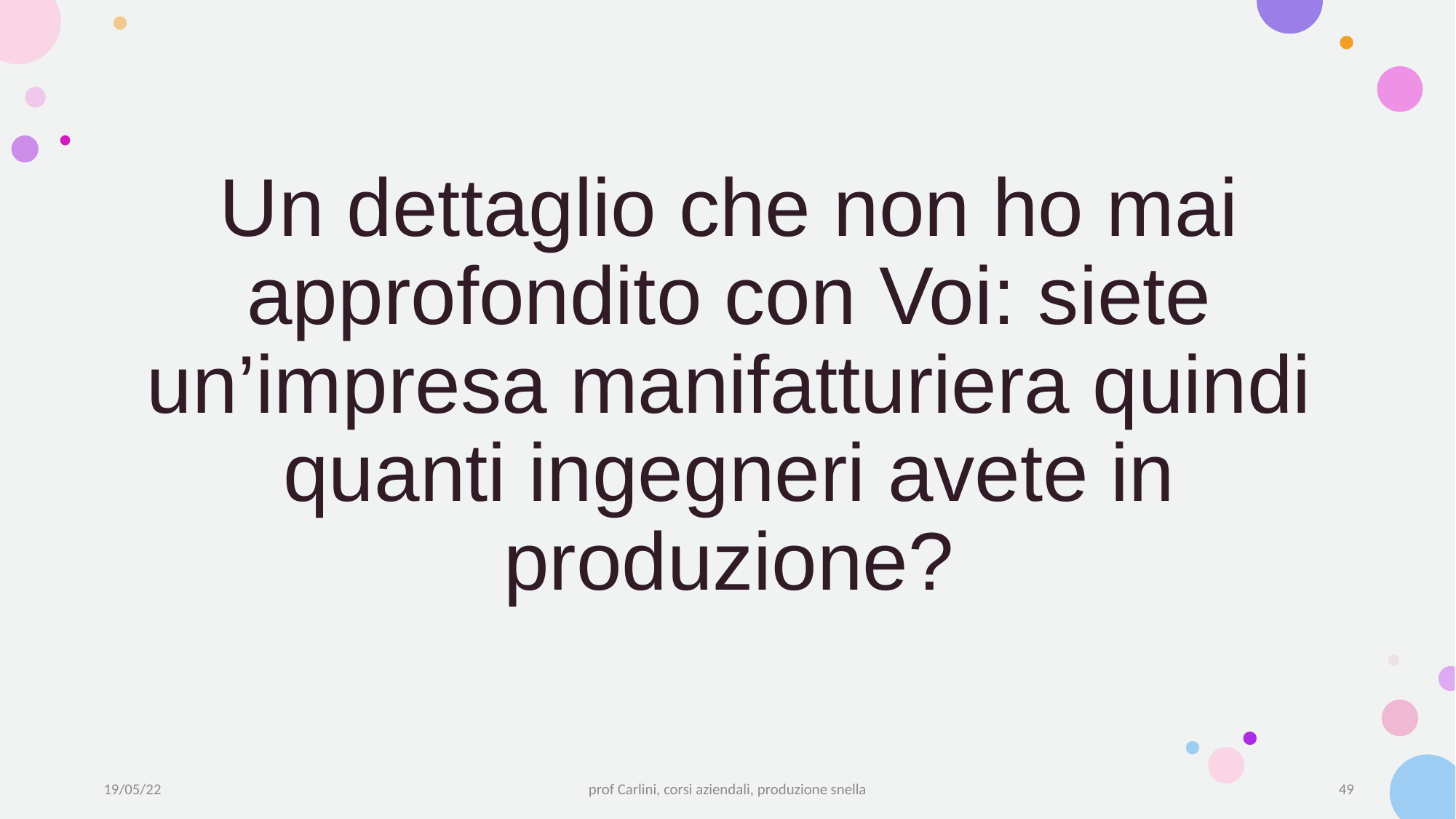

# Un dettaglio che non ho mai approfondito con Voi: siete un’impresa manifatturiera quindi quanti ingegneri avete in produzione?
19/05/22
prof Carlini, corsi aziendali, produzione snella
49